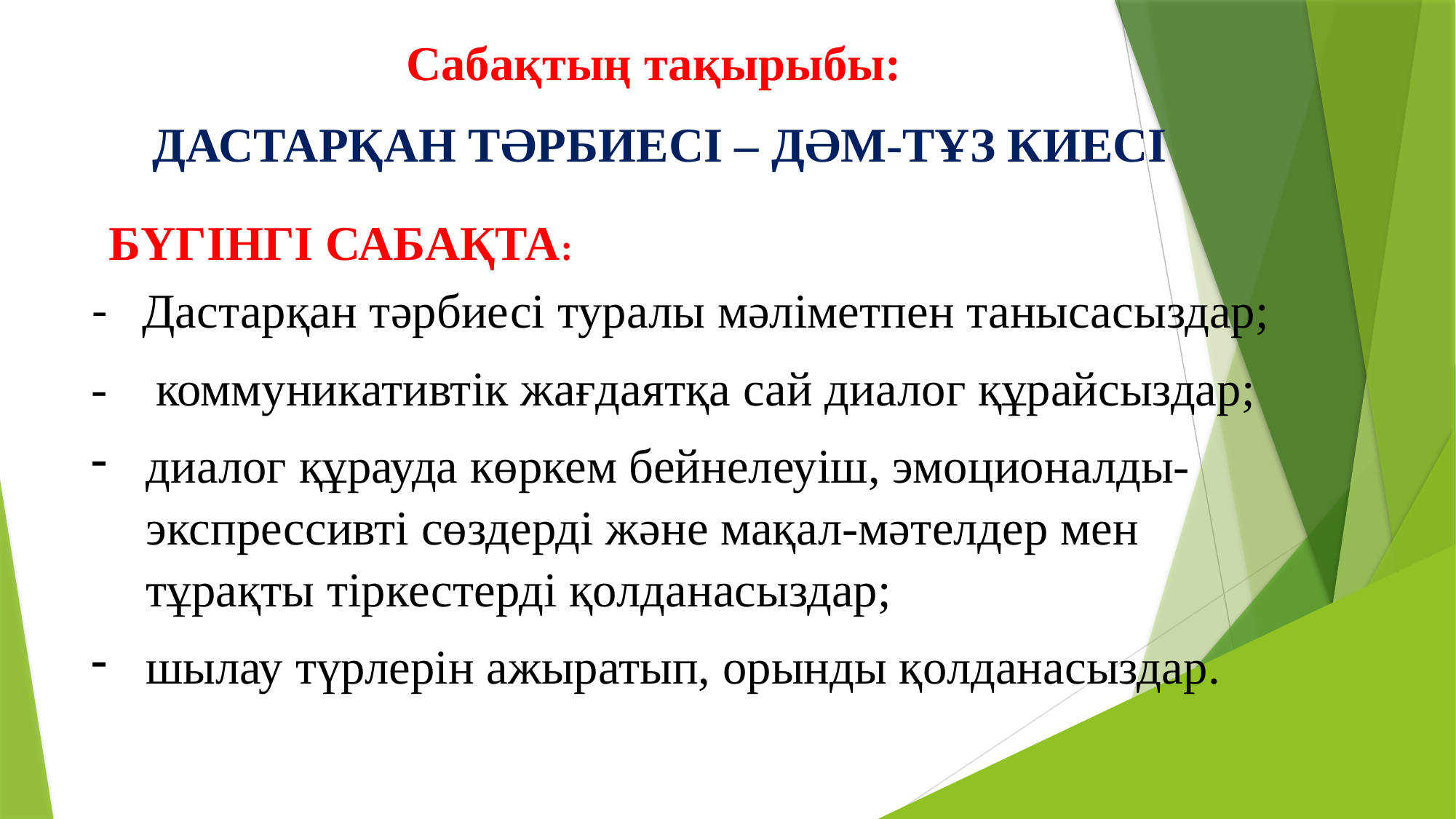

Сабақтың тақырыбы:
ДАСТАРҚАН ТӘРБИЕСІ – ДӘМ-ТҰЗ КИЕСІ
БҮГІНГІ САБАҚТА:
| - Дастарқан тәрбиесі туралы мәліметпен танысасыздар; - коммуникативтік жағдаятқа сай диалог құрайсыздар; диалог құрауда көркем бейнелеуіш, эмоционалды-экспрессивті сөздерді және мақал-мәтелдер мен тұрақты тіркестерді қолданасыздар; шылау түрлерін ажыратып, орынды қолданасыздар. |
| --- |